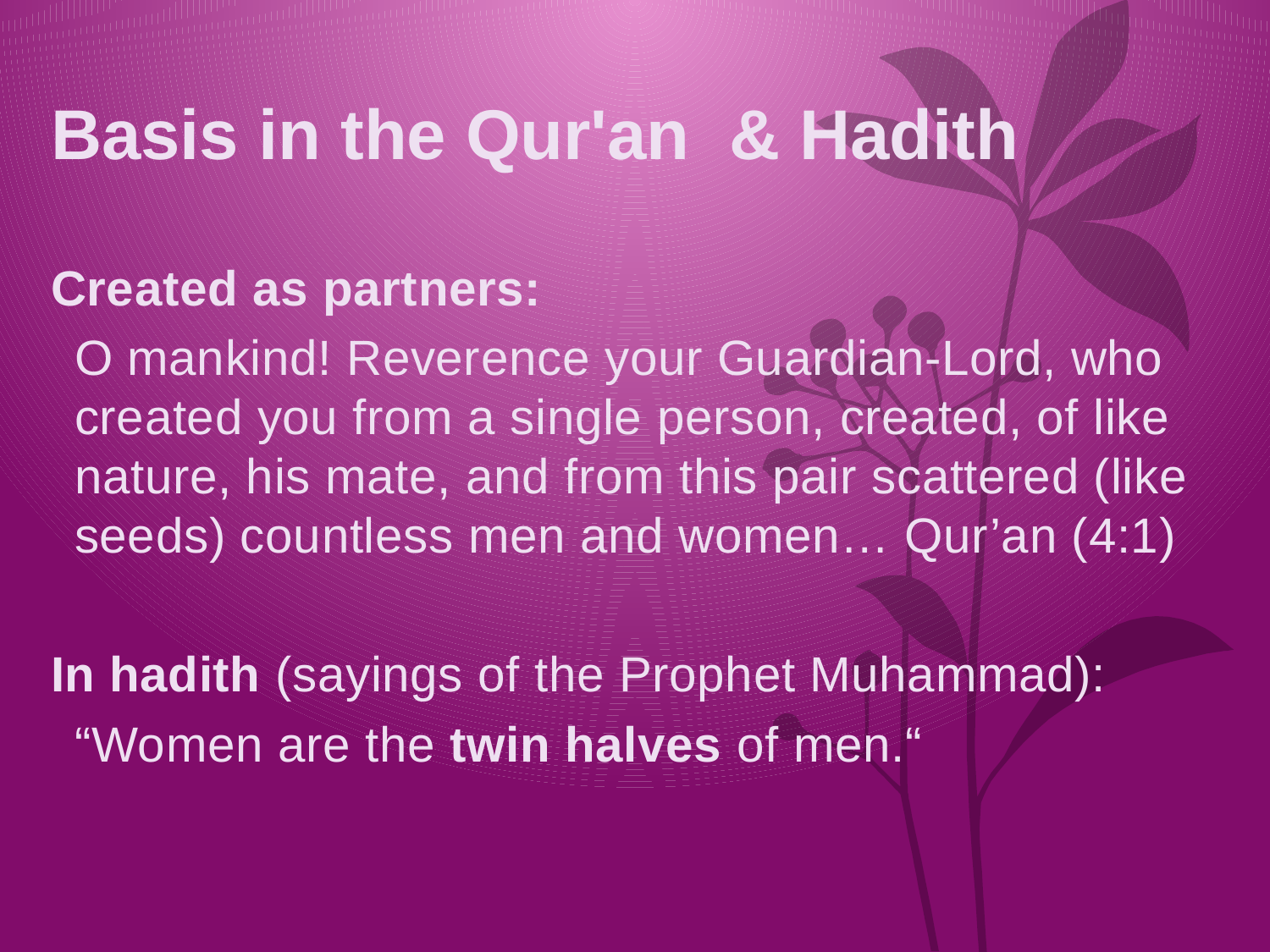

# Basis in the Qur'an  & Hadith

Created as partners:
	O mankind! Reverence your Guardian-Lord, who created you from a single person, created, of like nature, his mate, and from this pair scattered (like seeds) countless men and women… Qur’an (4:1)

In hadith (sayings of the Prophet Muhammad):
	“Women are the twin halves of men.“